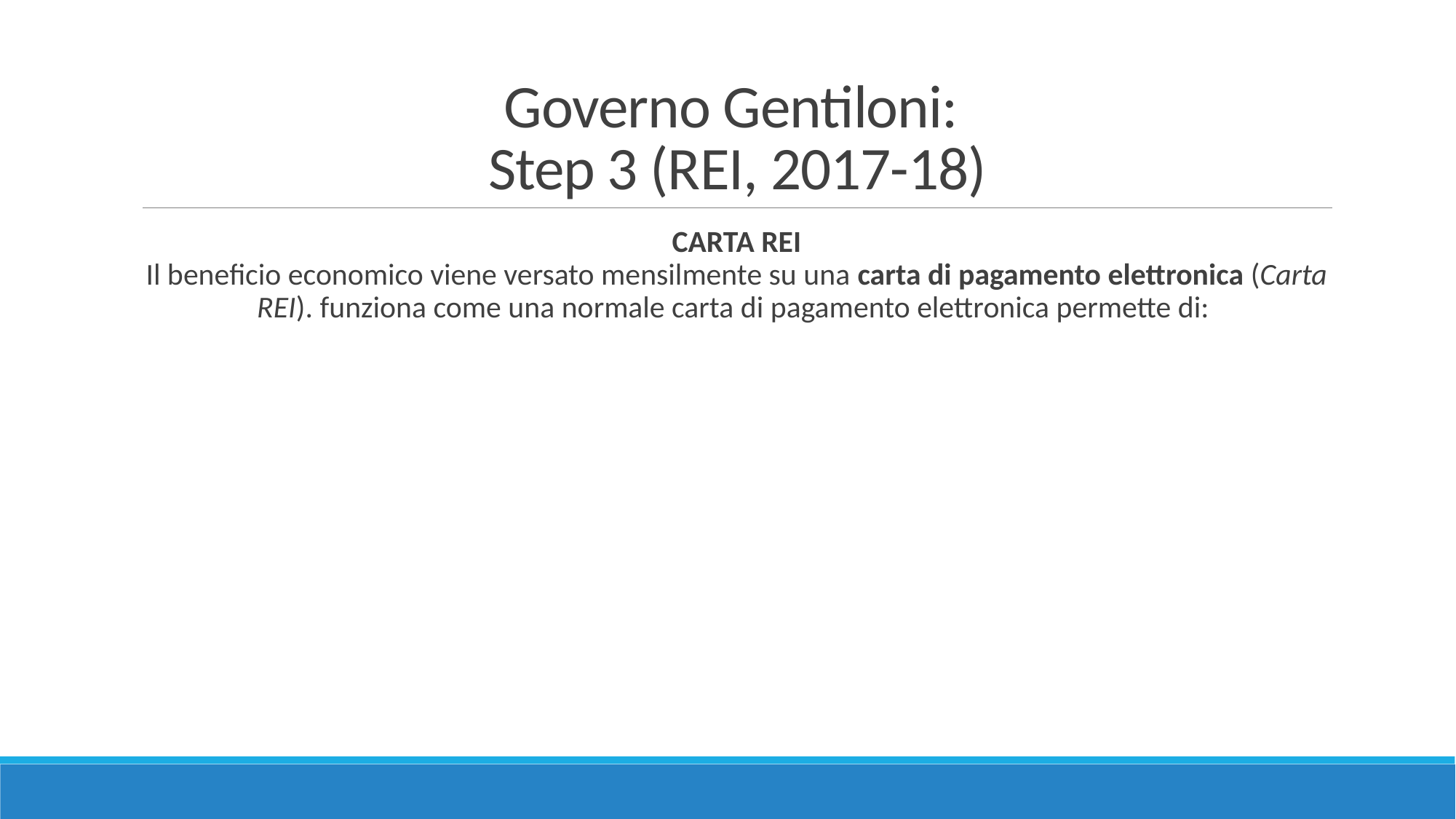

# Governo Gentiloni: Step 3 (REI, 2017-18)
CARTA REI
Il beneficio economico viene versato mensilmente su una carta di pagamento elettronica (Carta REI). funziona come una normale carta di pagamento elettronica permette di: